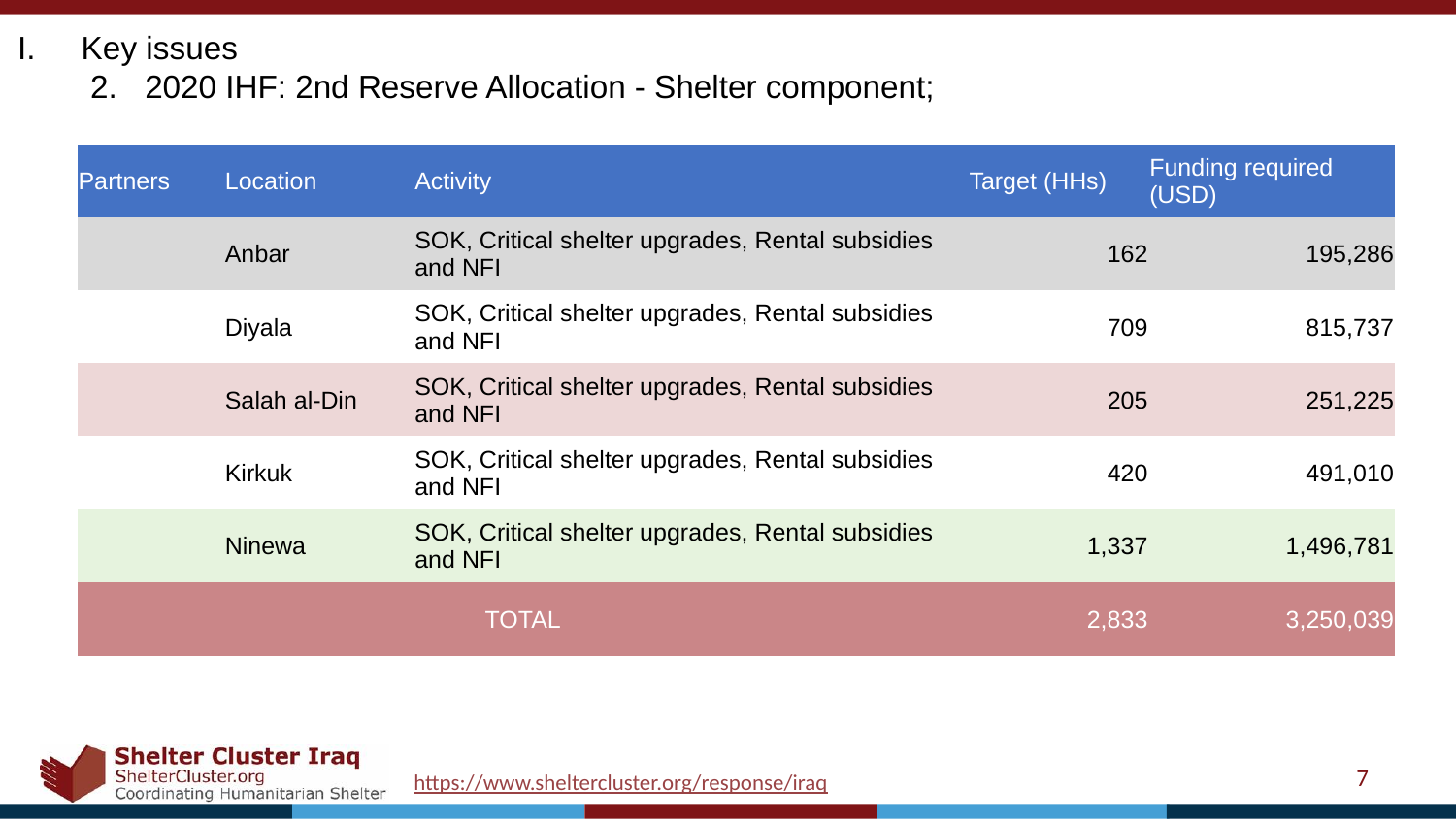

Key issues
2020 IHF: 2nd Reserve Allocation - Shelter component;
| Partners | Location | Activity | Target (HHs) | Funding required (USD) |
| --- | --- | --- | --- | --- |
|  | Anbar | SOK, Critical shelter upgrades, Rental subsidies and NFI | 162 | 195,286 |
|  | Diyala | SOK, Critical shelter upgrades, Rental subsidies and NFI | 709 | 815,737 |
|  | Salah al-Din | SOK, Critical shelter upgrades, Rental subsidies and NFI | 205 | 251,225 |
|  | Kirkuk | SOK, Critical shelter upgrades, Rental subsidies and NFI | 420 | 491,010 |
|  | Ninewa | SOK, Critical shelter upgrades, Rental subsidies and NFI | 1,337 | 1,496,781 |
| TOTAL |  |  | 2,833 | 3,250,039 |
7